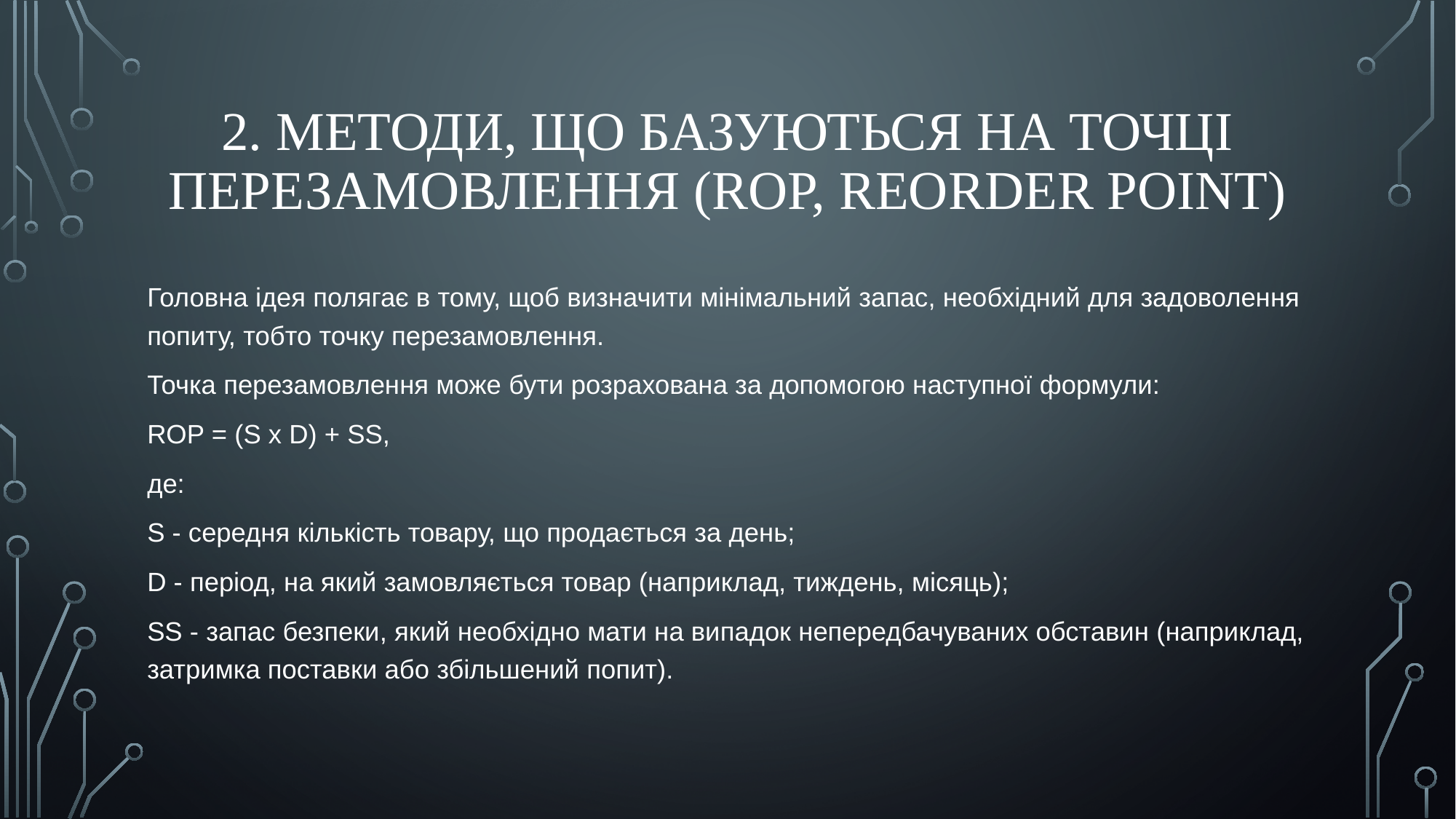

# 2. Методи, що базуються на точці перезамовлення (ROP, Reorder Point)
Головна ідея полягає в тому, щоб визначити мінімальний запас, необхідний для задоволення попиту, тобто точку перезамовлення.
Точка перезамовлення може бути розрахована за допомогою наступної формули:
ROP = (S x D) + SS,
де:
S - середня кількість товару, що продається за день;
D - період, на який замовляється товар (наприклад, тиждень, місяць);
SS - запас безпеки, який необхідно мати на випадок непередбачуваних обставин (наприклад, затримка поставки або збільшений попит).